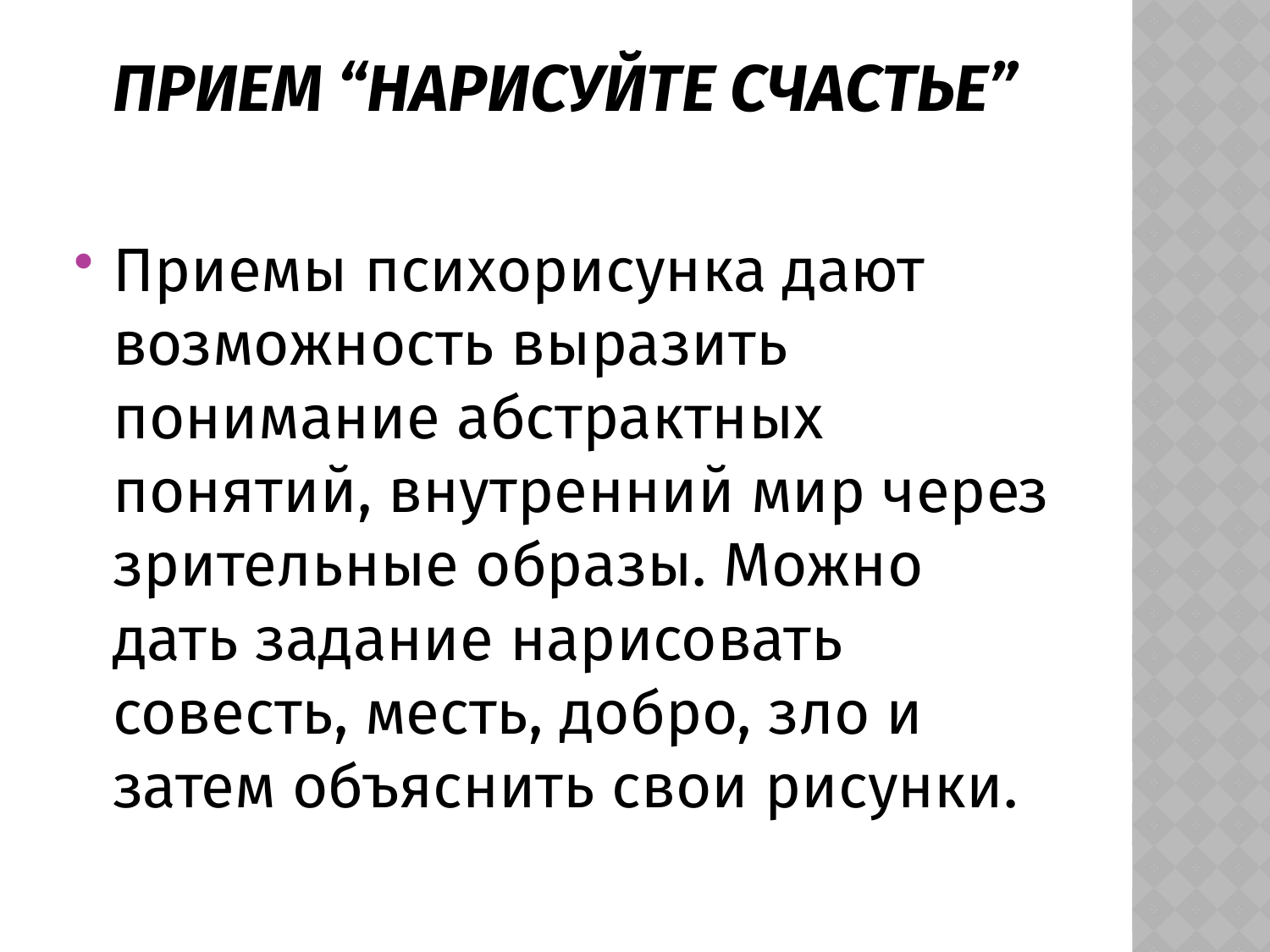

# Прием “Нарисуйте счастье”
Приемы психорисунка дают возможность выразить понимание абстрактных понятий, внутренний мир через зрительные образы. Можно дать задание нарисовать совесть, месть, добро, зло и затем объяснить свои рисунки.